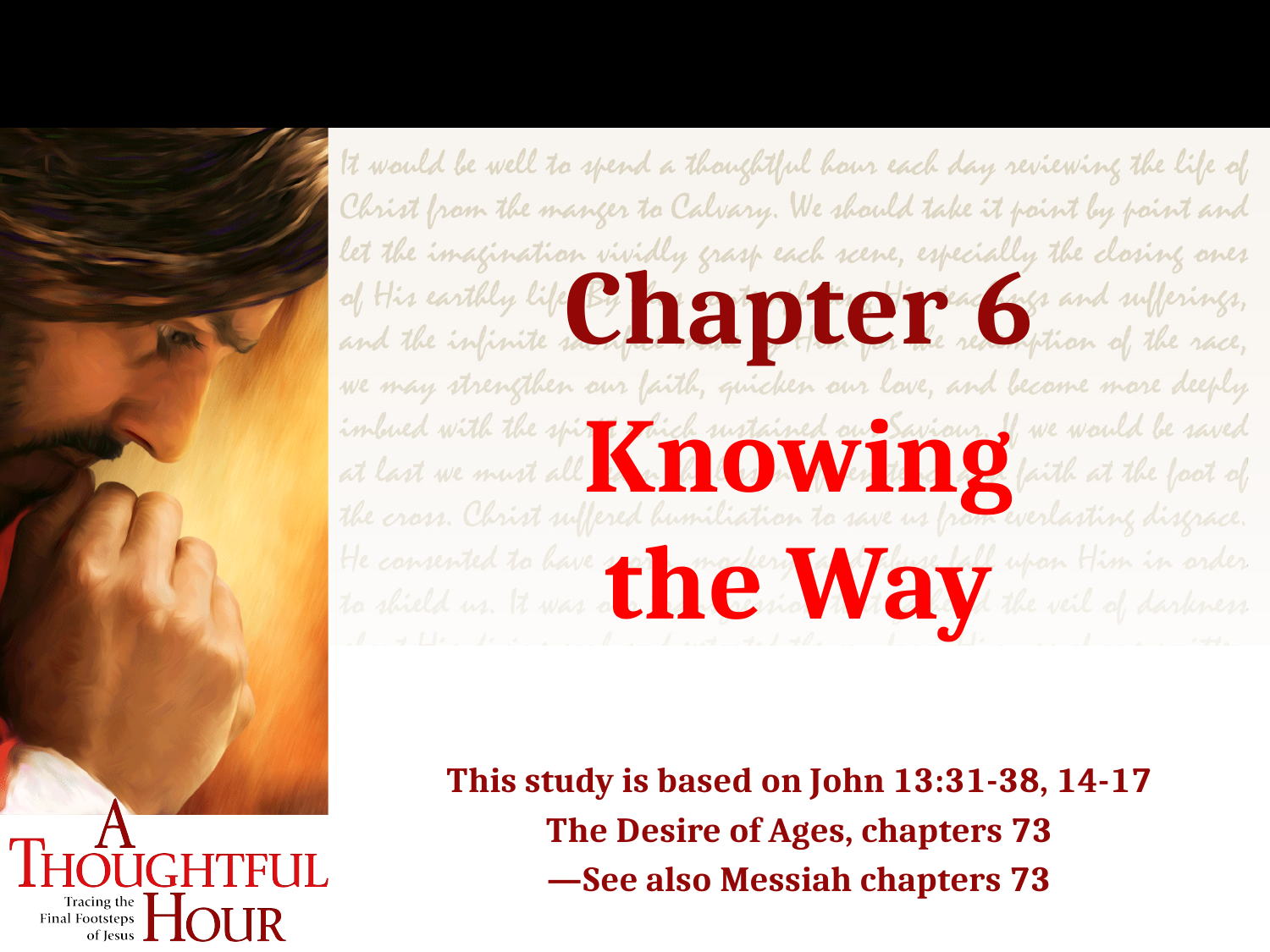

Chapter 6
Knowing
the Way
This study is based on John 13:31-38, 14-17
The Desire of Ages, chapters 73
—See also Messiah chapters 73